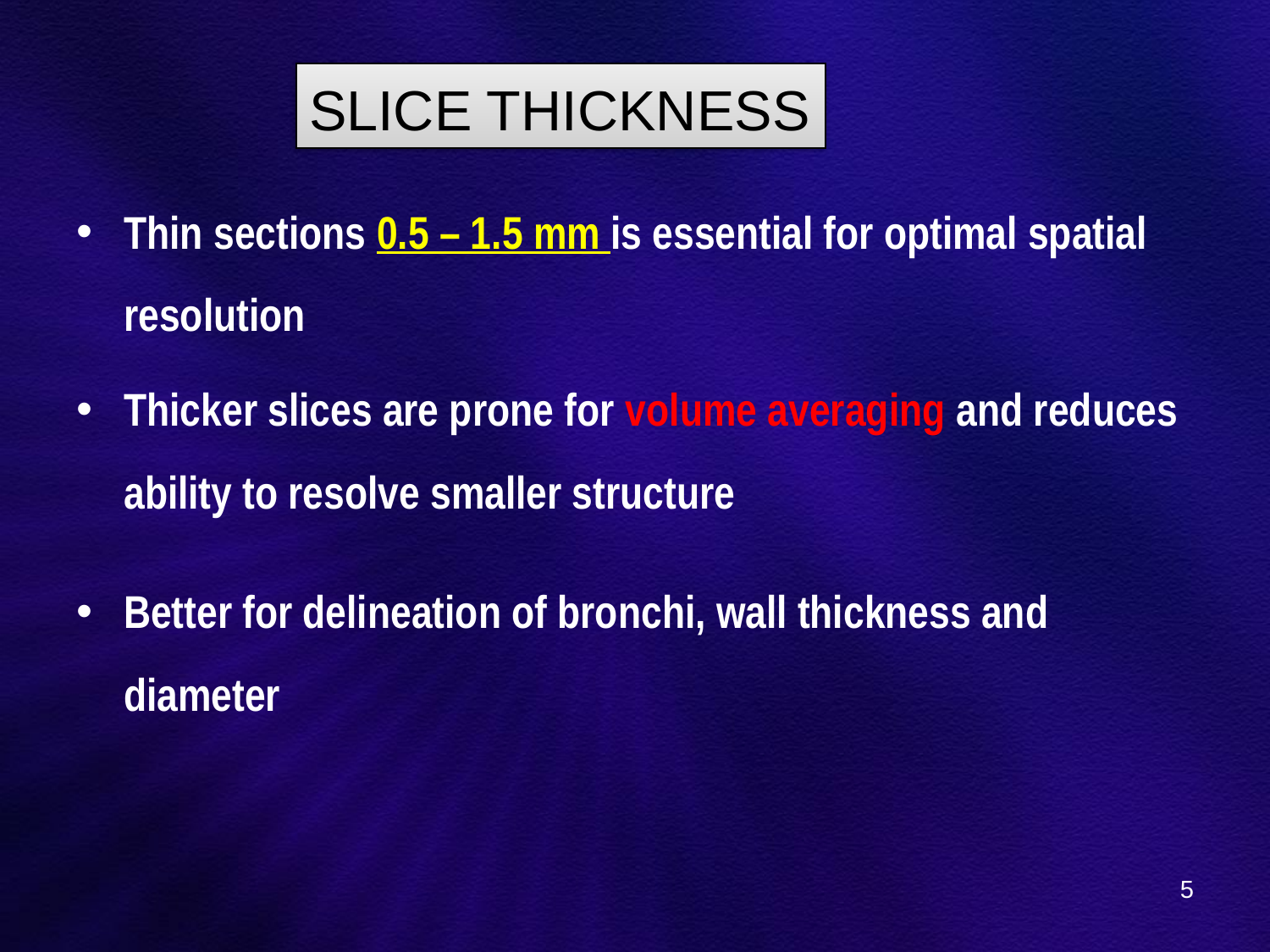

# SLICE THICKNESS
Thin sections 0.5 – 1.5 mm is essential for optimal spatial resolution

Thicker slices are prone for volume averaging and reduces ability to resolve smaller structure

Better for delineation of bronchi, wall thickness and diameter
5